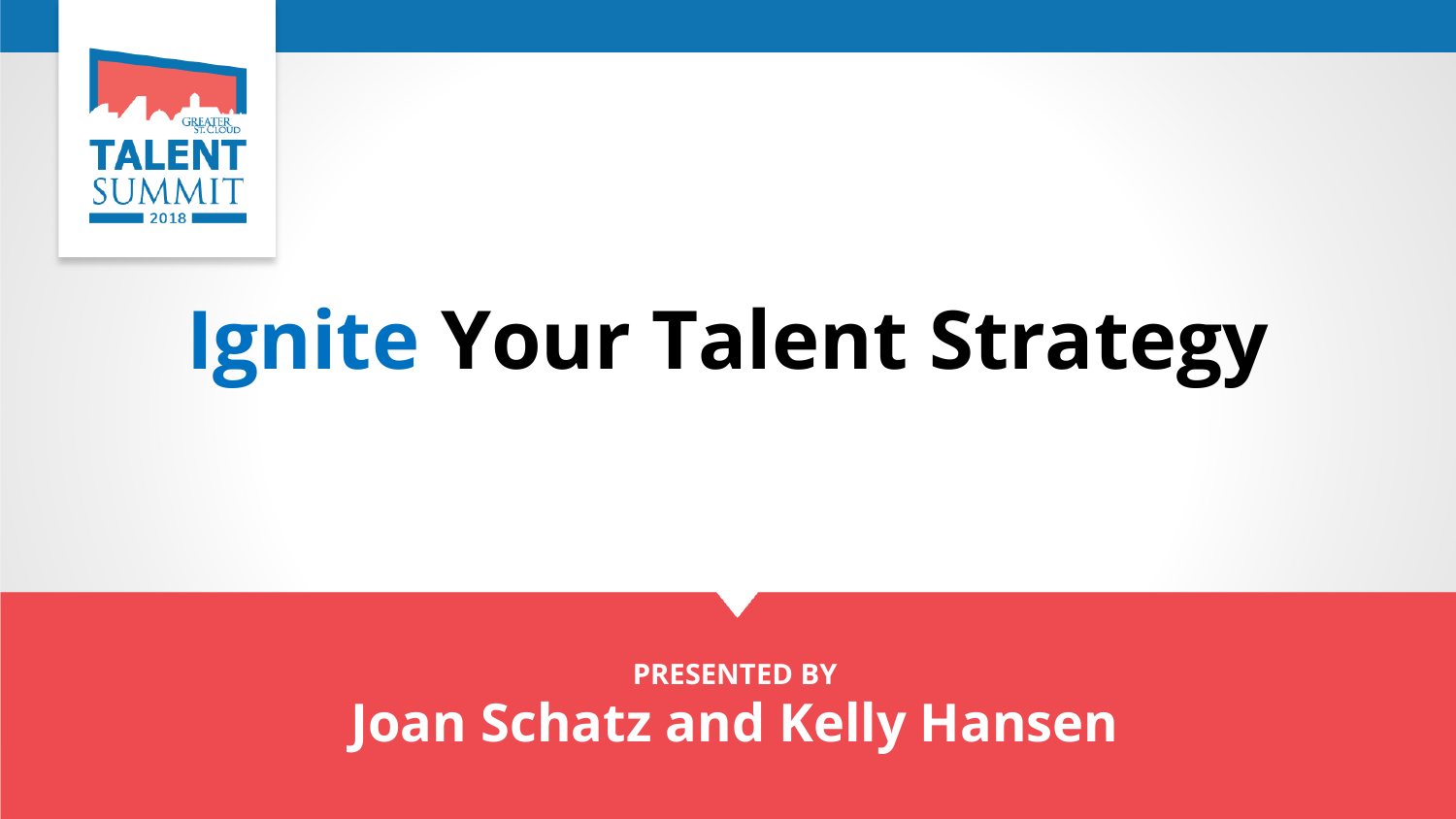

# Ignite Your Talent Strategy
PRESENTED BY
Joan Schatz and Kelly Hansen